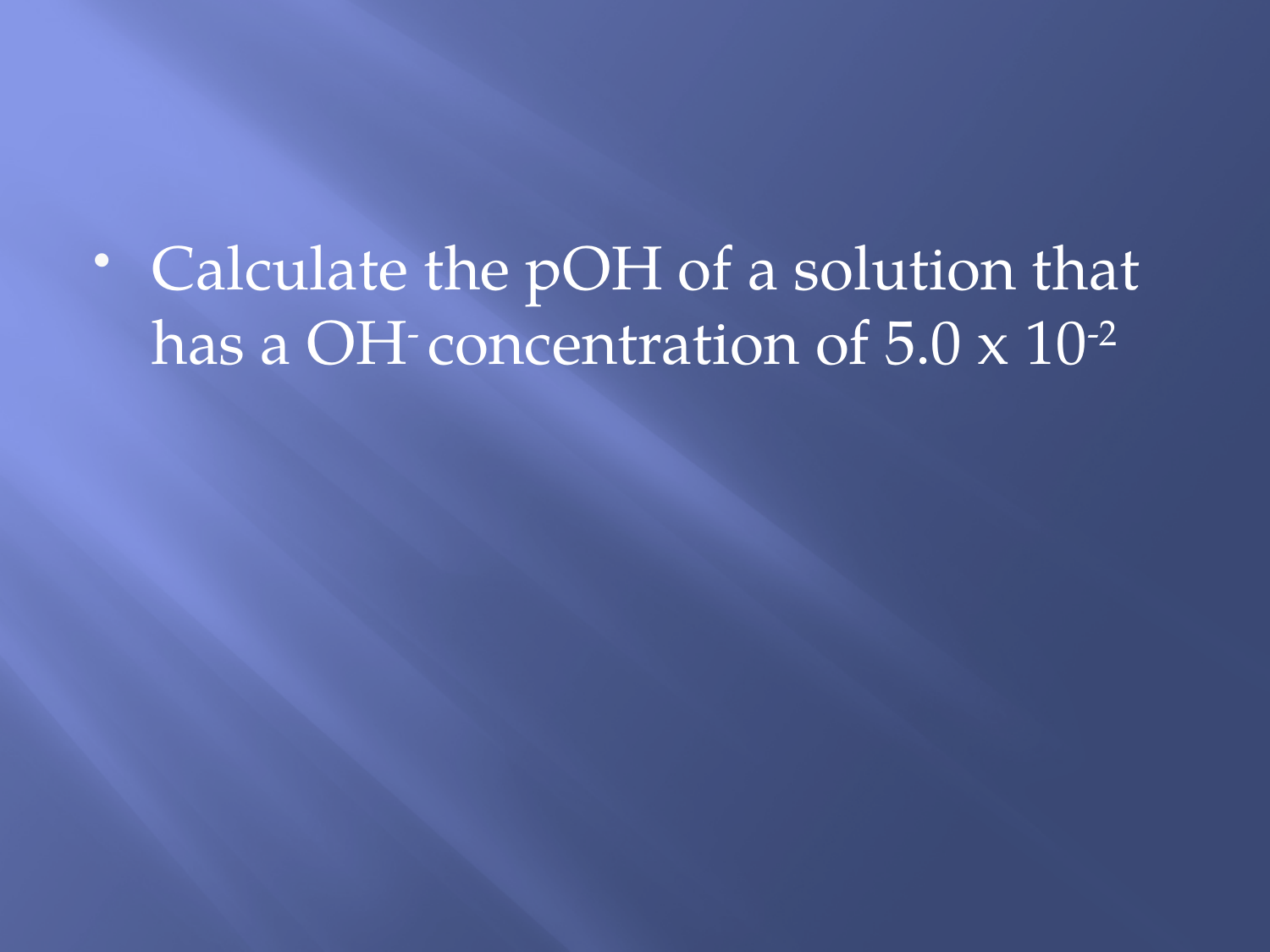

#
Calculate the pOH of a solution that has a OH- concentration of 5.0 x 10-2